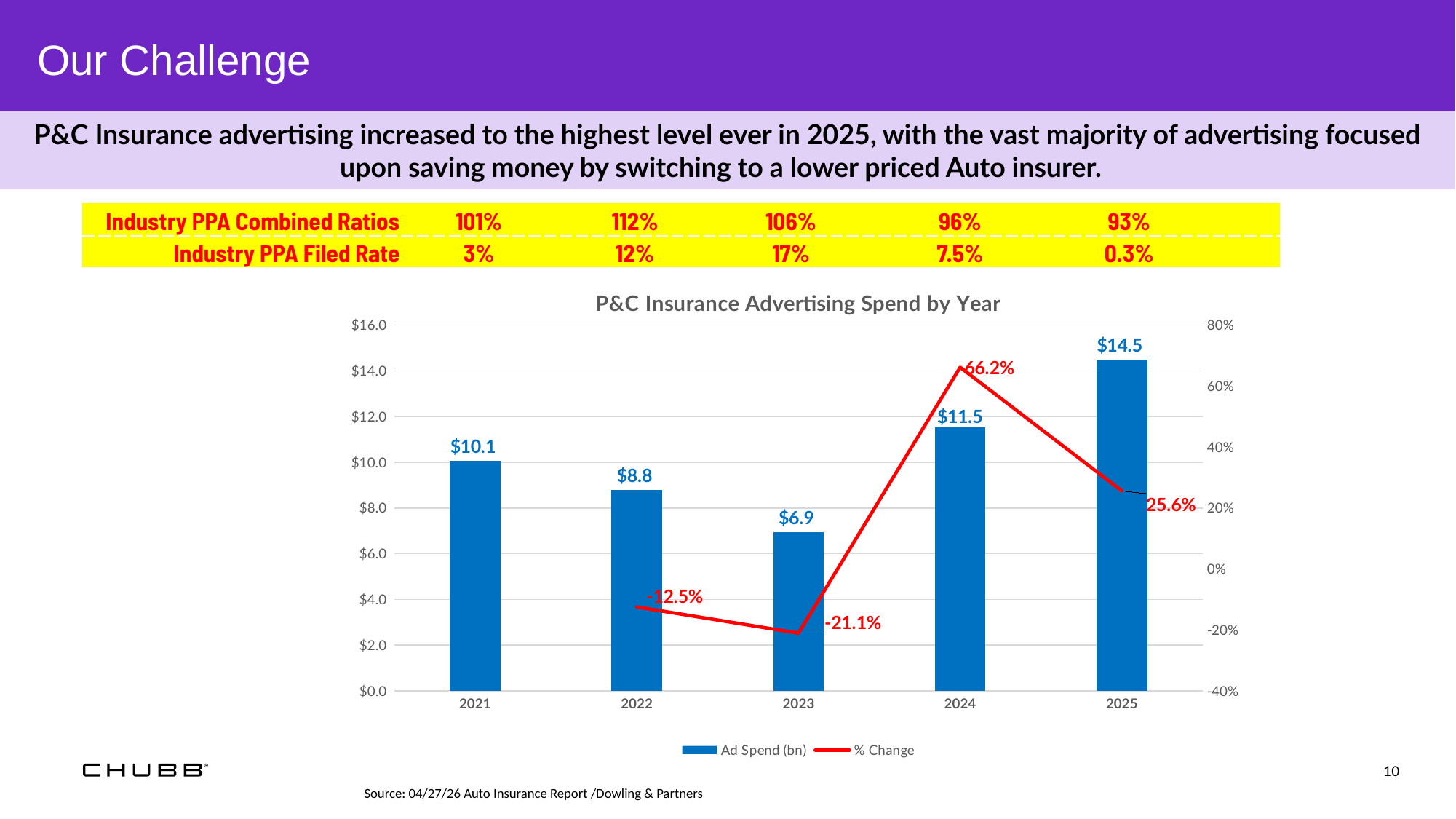

Our Challenge

P&C Insurance advertising increased to the highest level ever in 2025, with the vast majority of advertising focused upon saving money by switching to a lower priced Auto insurer.
| Industry PPA Combined Ratios | 101% | 112% | 106% | 96% | 93% |  |
| --- | --- | --- | --- | --- | --- | --- |
| Industry PPA Filed Rate | 3% | 12% | 17% | 7.5% | 0.3% |  |

### Chart: P&C Insurance Advertising Spend by Year

| Category | Ad Spend (bn) | % Change |
|---|---|---|
| 2021 | 10.06 | None |
| 2022 | 8.803 | -0.12495029821073556 |
| 2023 | 6.947 | -0.21083721458593663 |
| 2024 | 11.545 | 0.6618684324168707 |
| 2025 | 14.5 | 0.2559549588566479 |
10
Source: 04/27/26 Auto Insurance Report /Dowling & Partners